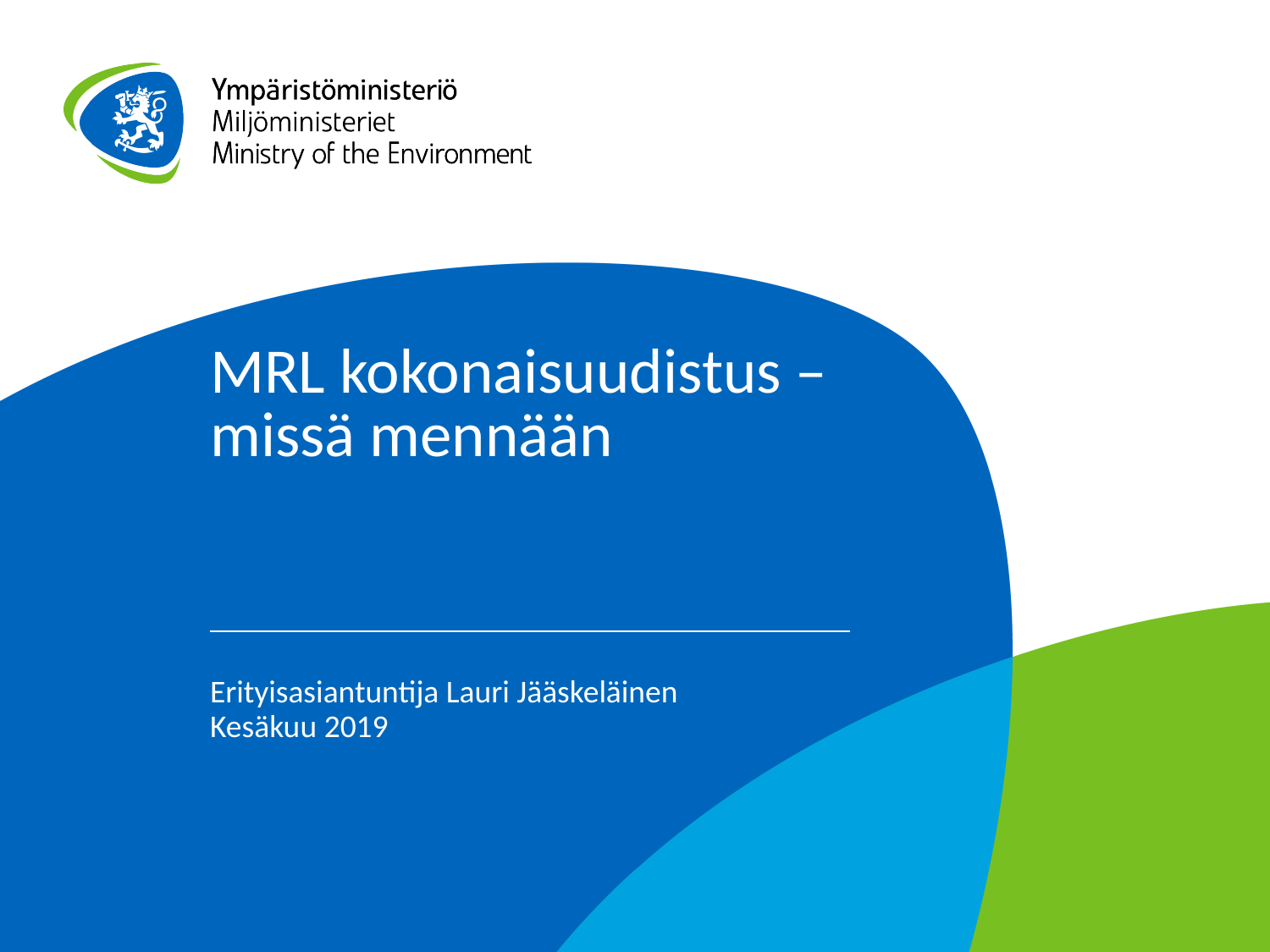

# MRL kokonaisuudistus – missä mennään
Erityisasiantuntija Lauri Jääskeläinen
Kesäkuu 2019